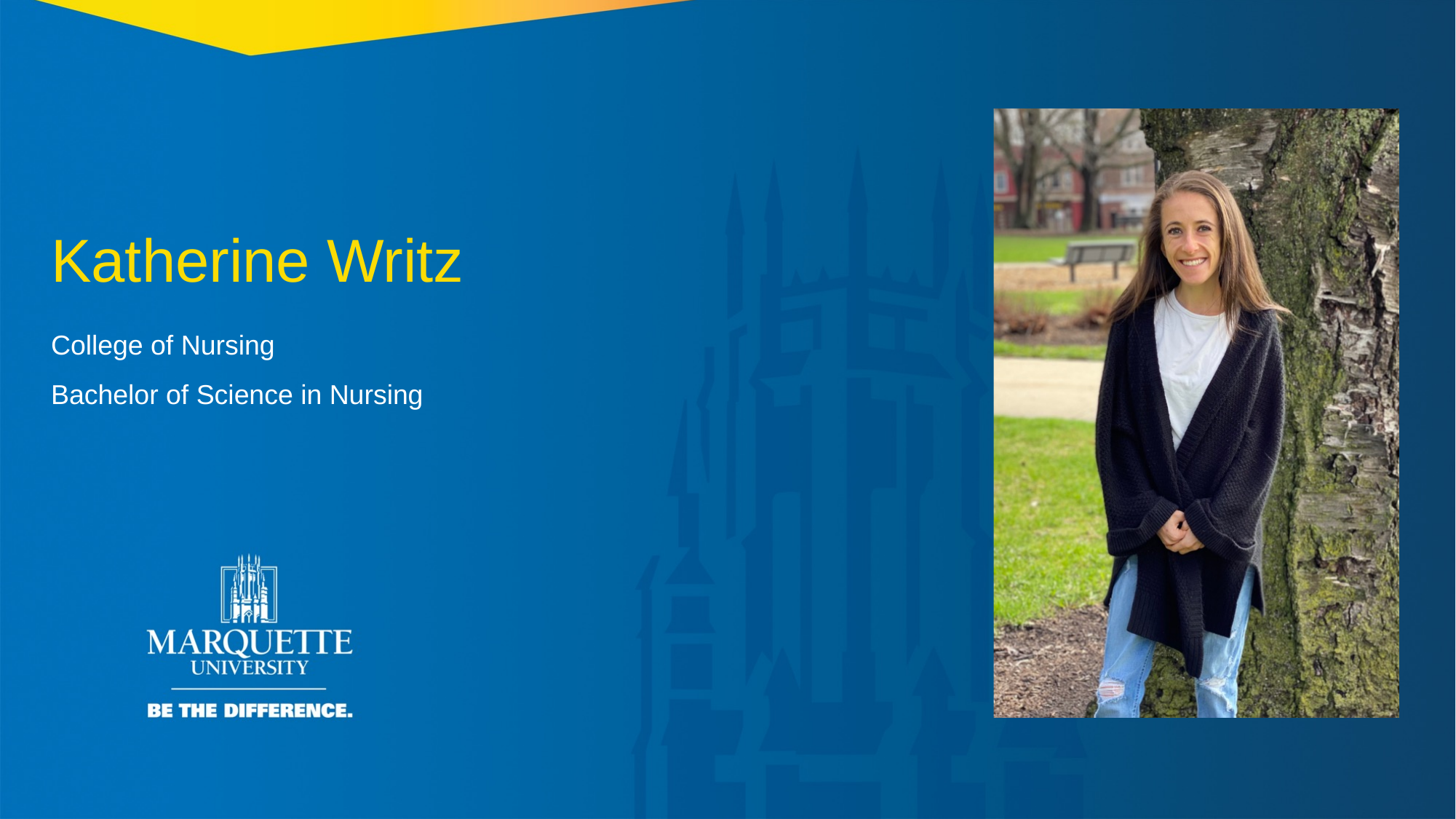

Katherine Writz
College of Nursing
Bachelor of Science in Nursing